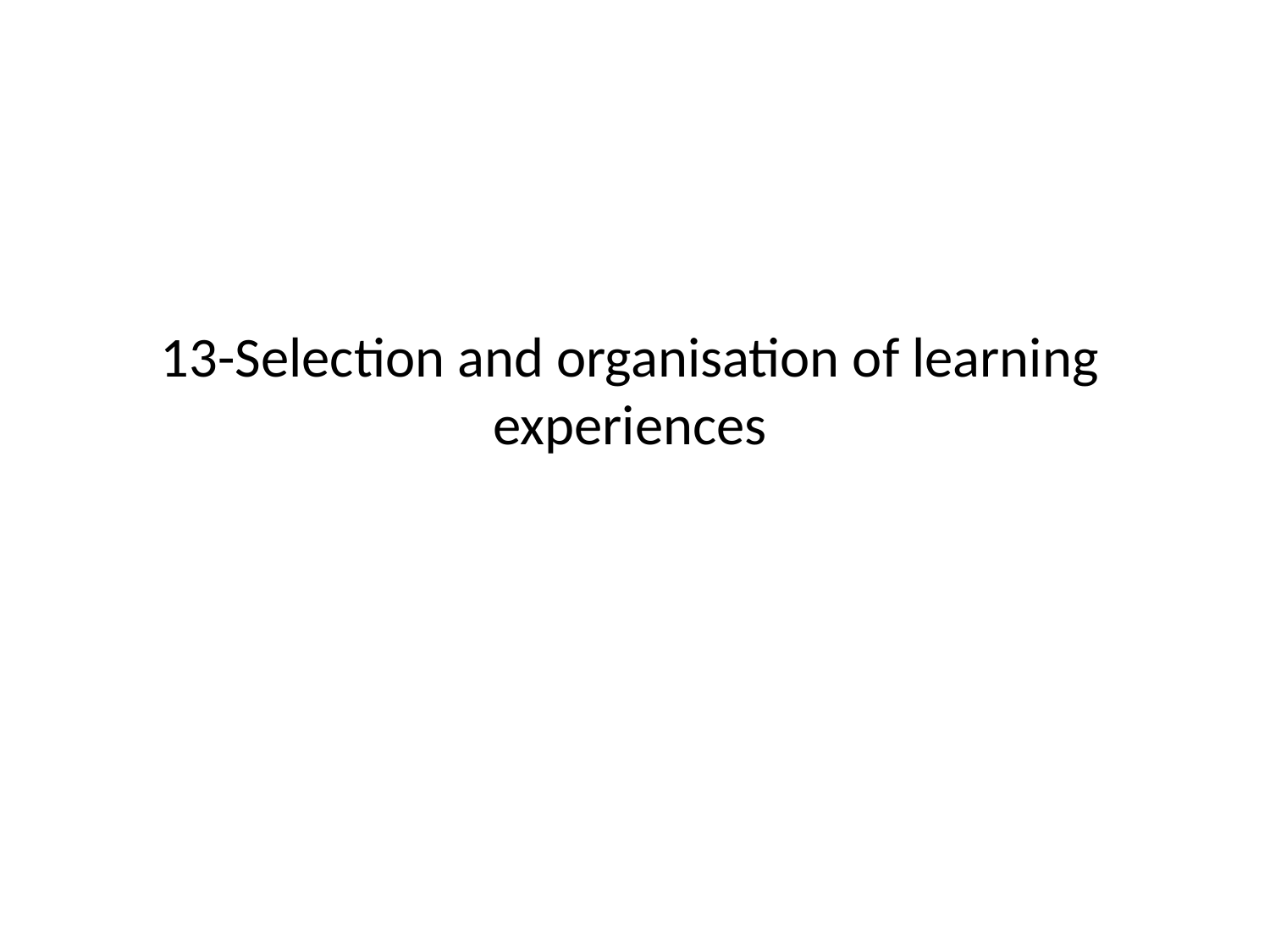

#

13-Selection and organisation of learning experiences